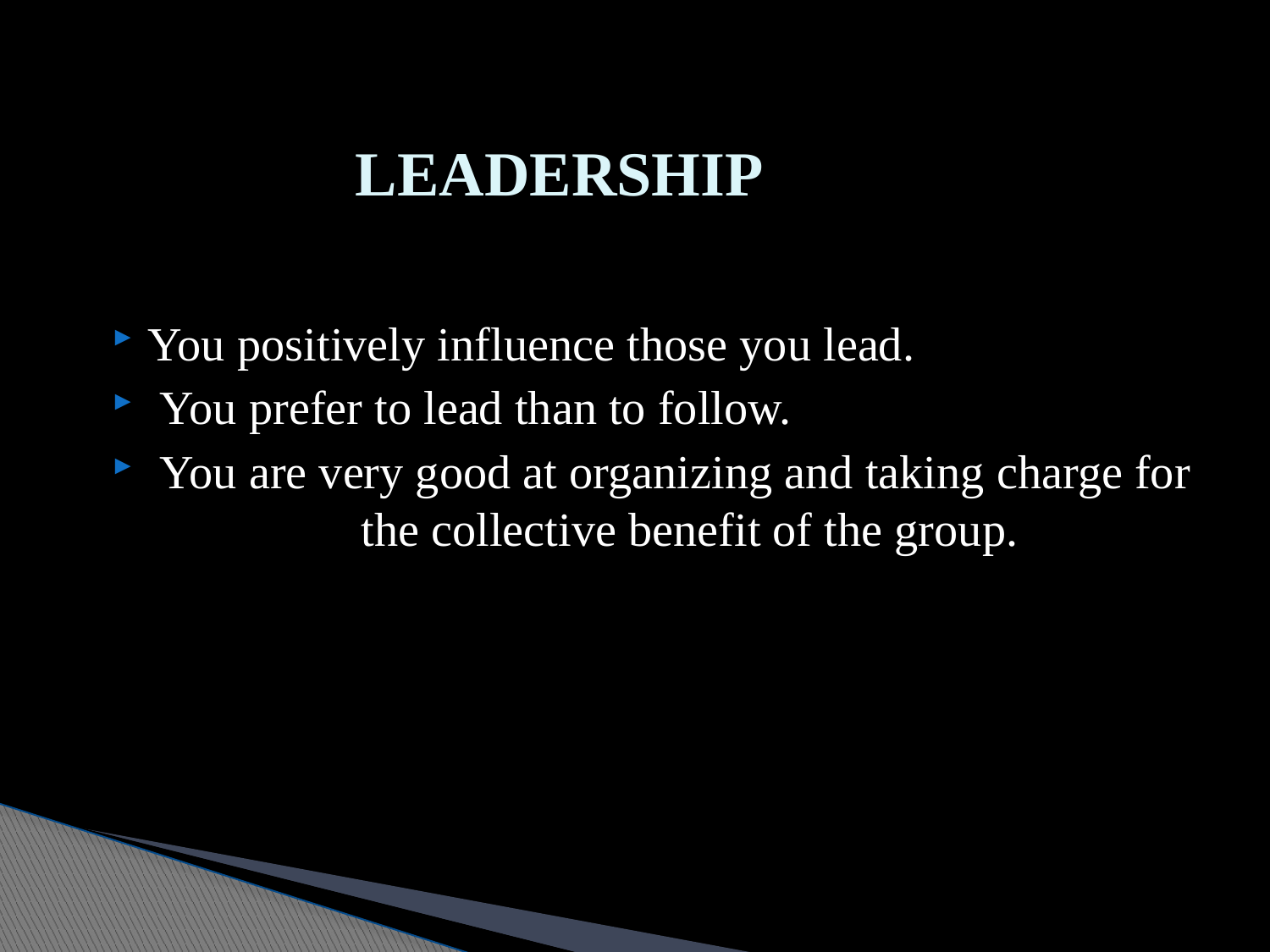

# LEADERSHIP
You positively influence those you lead.
 You prefer to lead than to follow.
 You are very good at organizing and taking charge for                    the collective benefit of the group.